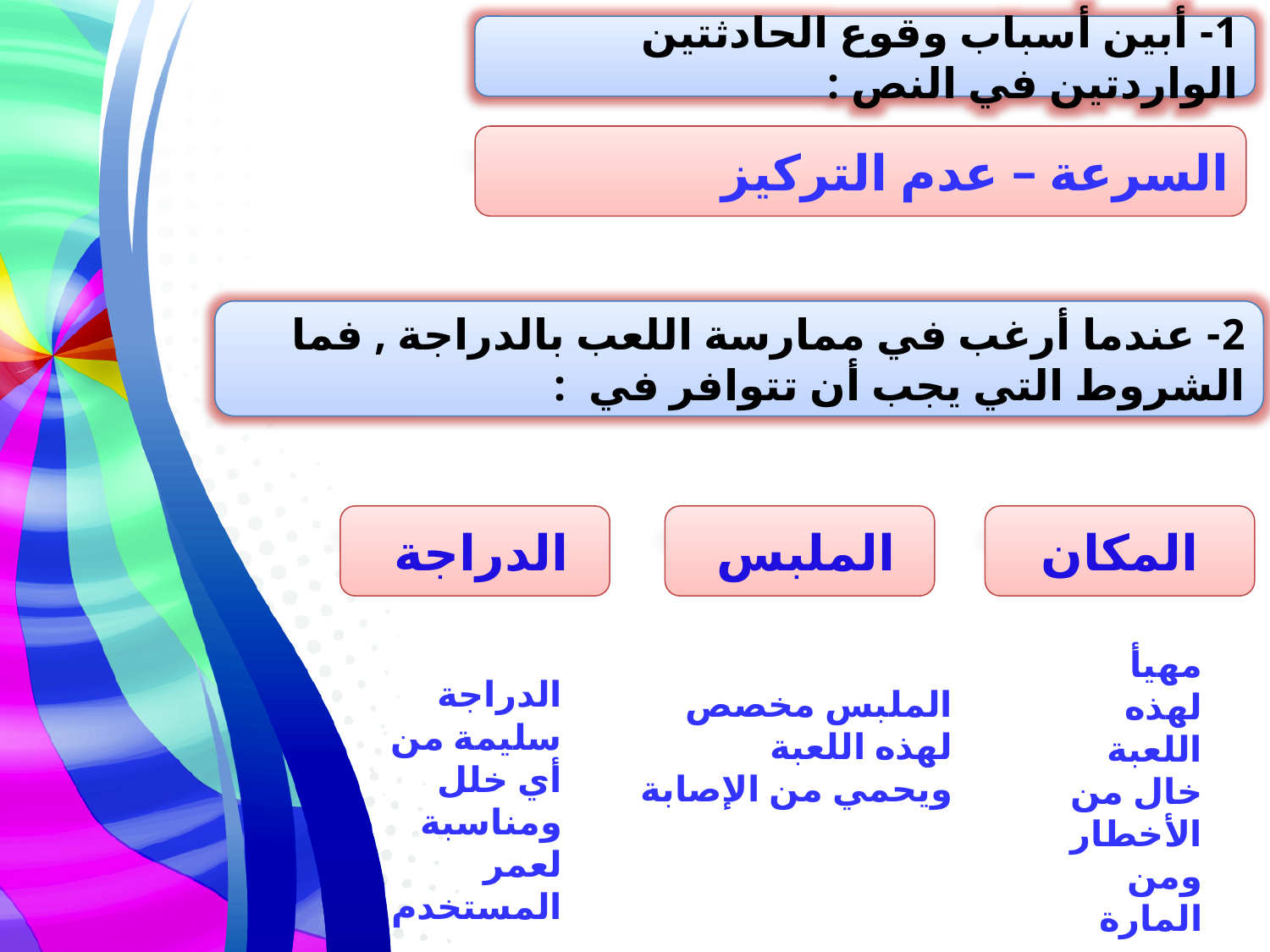

1- أبين أسباب وقوع الحادثتين الواردتين في النص :
السرعة – عدم التركيز
2- عندما أرغب في ممارسة اللعب بالدراجة , فما الشروط التي يجب أن تتوافر في  :
الدراجة
الملبس
المكان
مهيأ لهذه اللعبة خال من الأخطار ومن المارة
الدراجة سليمة من أي خلل ومناسبة لعمر المستخدم
الملبس مخصص لهذه اللعبة  ويحمي من الإصابة